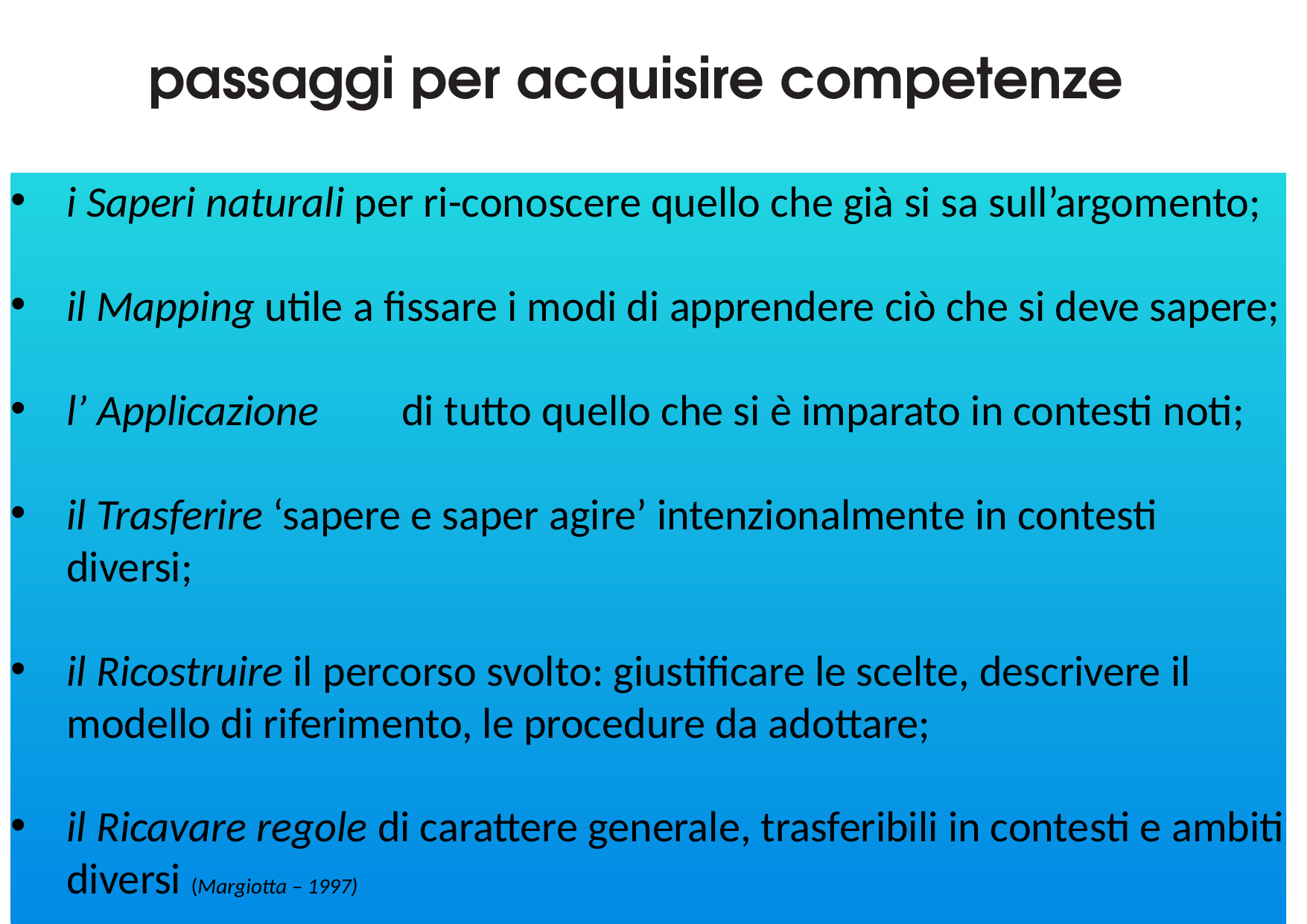

# passaggi per acquisire competenze
i Saperi naturali per ri-conoscere quello che già si sa sull’argomento;

il Mapping utile a fissare i modi di apprendere ciò che si deve sapere;

l’ Applicazione	di tutto quello che si è imparato in contesti noti;

il Trasferire ‘sapere e saper agire’ intenzionalmente in contesti diversi;

il Ricostruire il percorso svolto: giustificare le scelte, descrivere il modello di riferimento, le procedure da adottare;

il Ricavare regole di carattere generale, trasferibili in contesti e ambiti diversi (Margiotta – 1997)